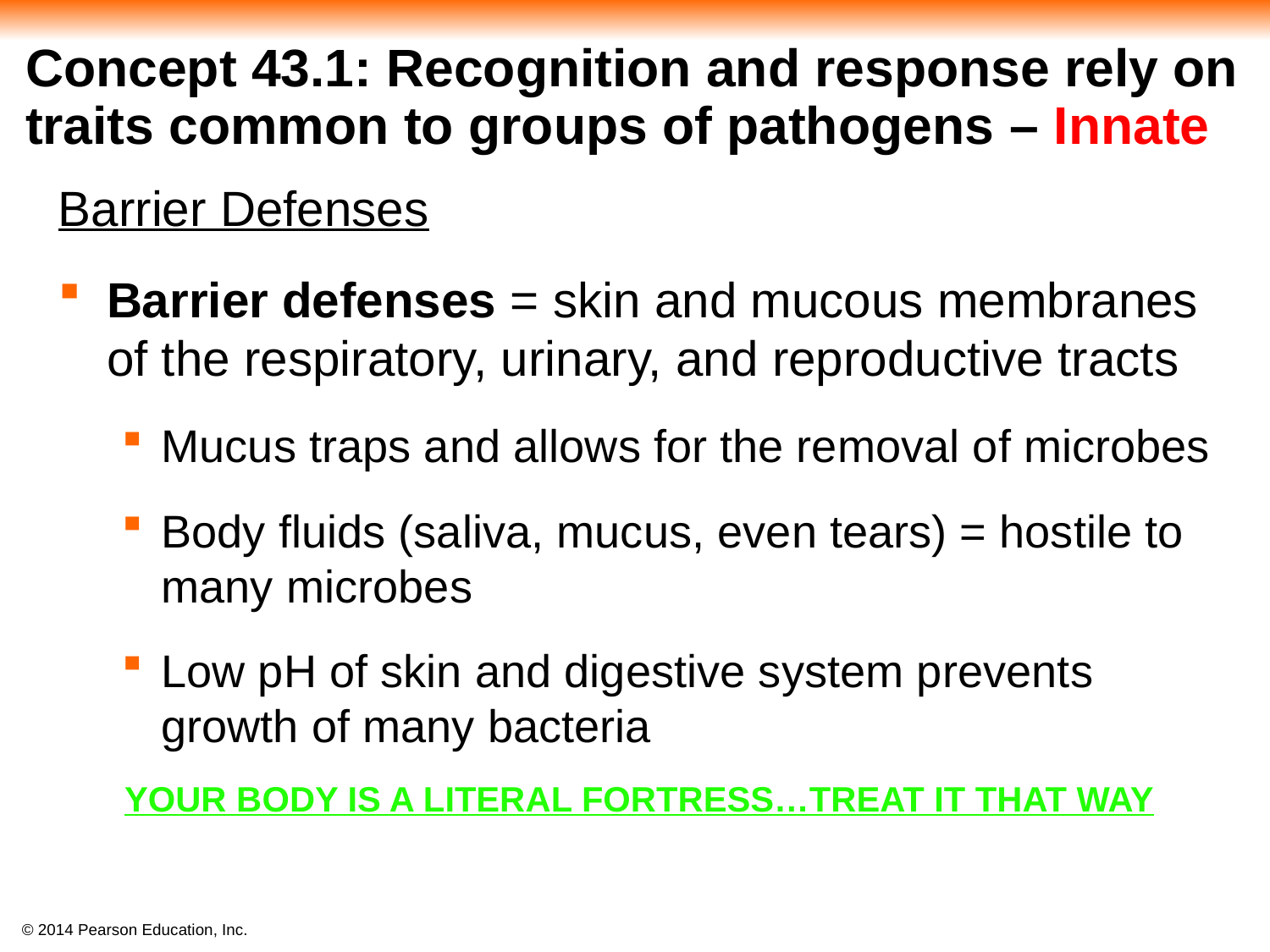

# Concept 43.1: Recognition and response rely on traits common to groups of pathogens – Innate
Barrier Defenses
Barrier defenses = skin and mucous membranes of the respiratory, urinary, and reproductive tracts
Mucus traps and allows for the removal of microbes
Body fluids (saliva, mucus, even tears) = hostile to many microbes
Low pH of skin and digestive system prevents growth of many bacteria
YOUR BODY IS A LITERAL FORTRESS…TREAT IT THAT WAY